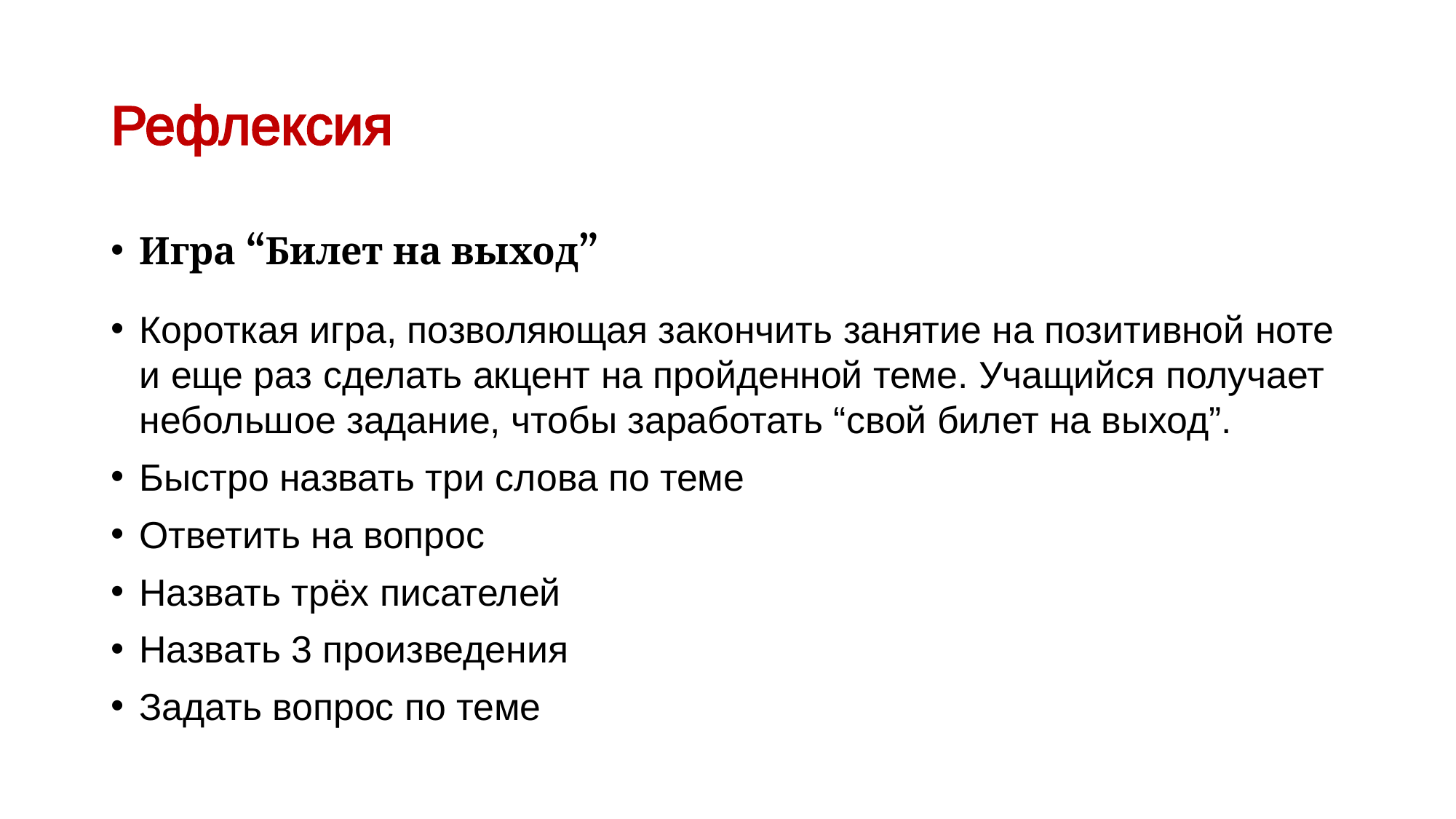

# Рефлексия
Игра “Билет на выход”
Короткая игра, позволяющая закончить занятие на позитивной ноте и еще раз сделать акцент на пройденной теме. Учащийся получает небольшое задание, чтобы заработать “свой билет на выход”.
Быстро назвать три слова по теме
Ответить на вопрос
Назвать трёх писателей
Назвать 3 произведения
Задать вопрос по теме